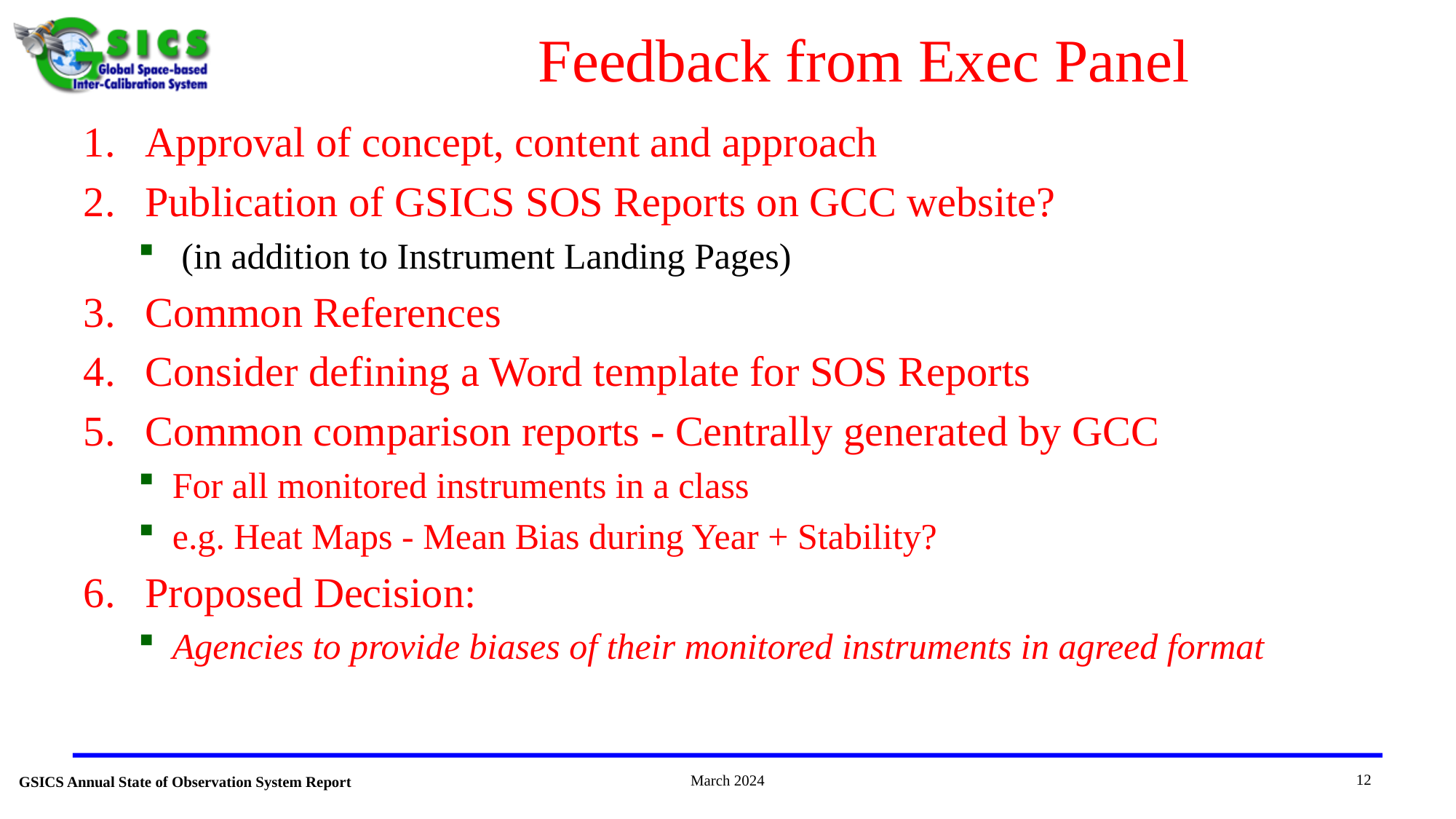

# Feedback from Exec Panel
Approval of concept, content and approach
Publication of GSICS SOS Reports on GCC website?
 (in addition to Instrument Landing Pages)
Common References
Consider defining a Word template for SOS Reports
Common comparison reports - Centrally generated by GCC
For all monitored instruments in a class
e.g. Heat Maps - Mean Bias during Year + Stability?
Proposed Decision:
Agencies to provide biases of their monitored instruments in agreed format

12